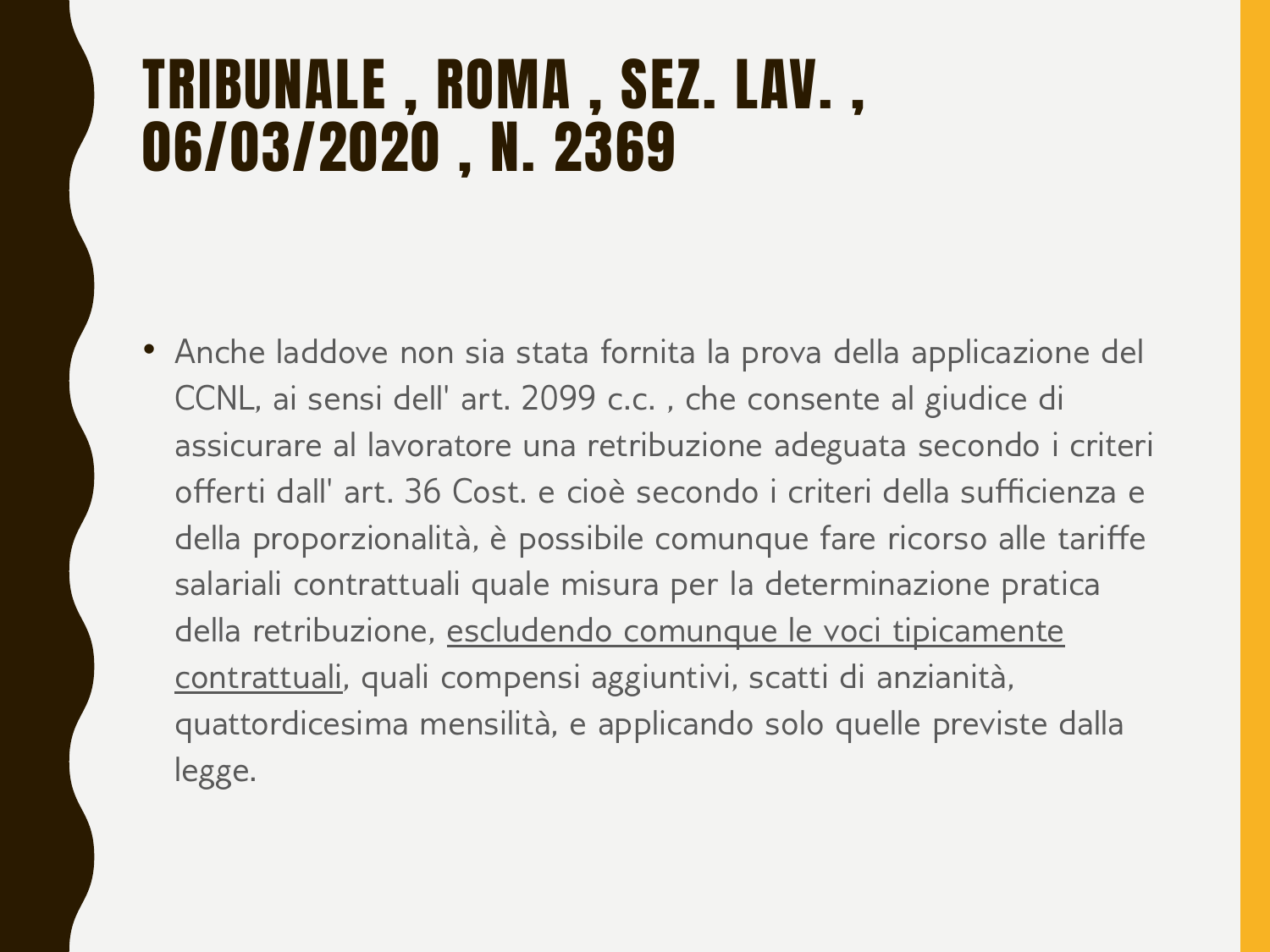

# Tribunale , Roma , sez. lav. , 06/03/2020 , n. 2369
Anche laddove non sia stata fornita la prova della applicazione del CCNL, ai sensi dell' art. 2099 c.c. , che consente al giudice di assicurare al lavoratore una retribuzione adeguata secondo i criteri offerti dall' art. 36 Cost. e cioè secondo i criteri della sufficienza e della proporzionalità, è possibile comunque fare ricorso alle tariffe salariali contrattuali quale misura per la determinazione pratica della retribuzione, escludendo comunque le voci tipicamente contrattuali, quali compensi aggiuntivi, scatti di anzianità, quattordicesima mensilità, e applicando solo quelle previste dalla legge.